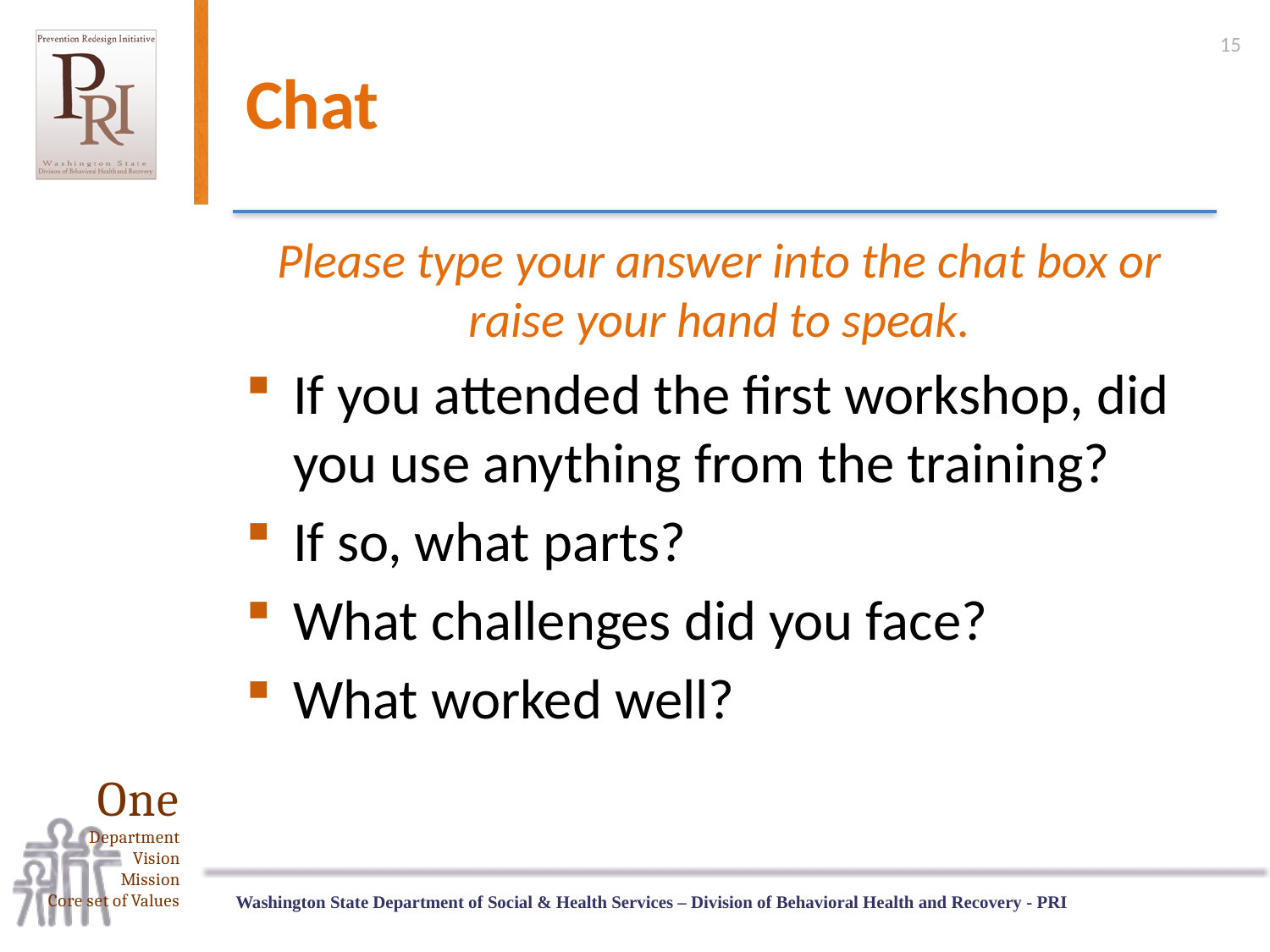

15
# Chat
Please type your answer into the chat box or raise your hand to speak.
If you attended the first workshop, did you use anything from the training?
If so, what parts?
What challenges did you face?
What worked well?